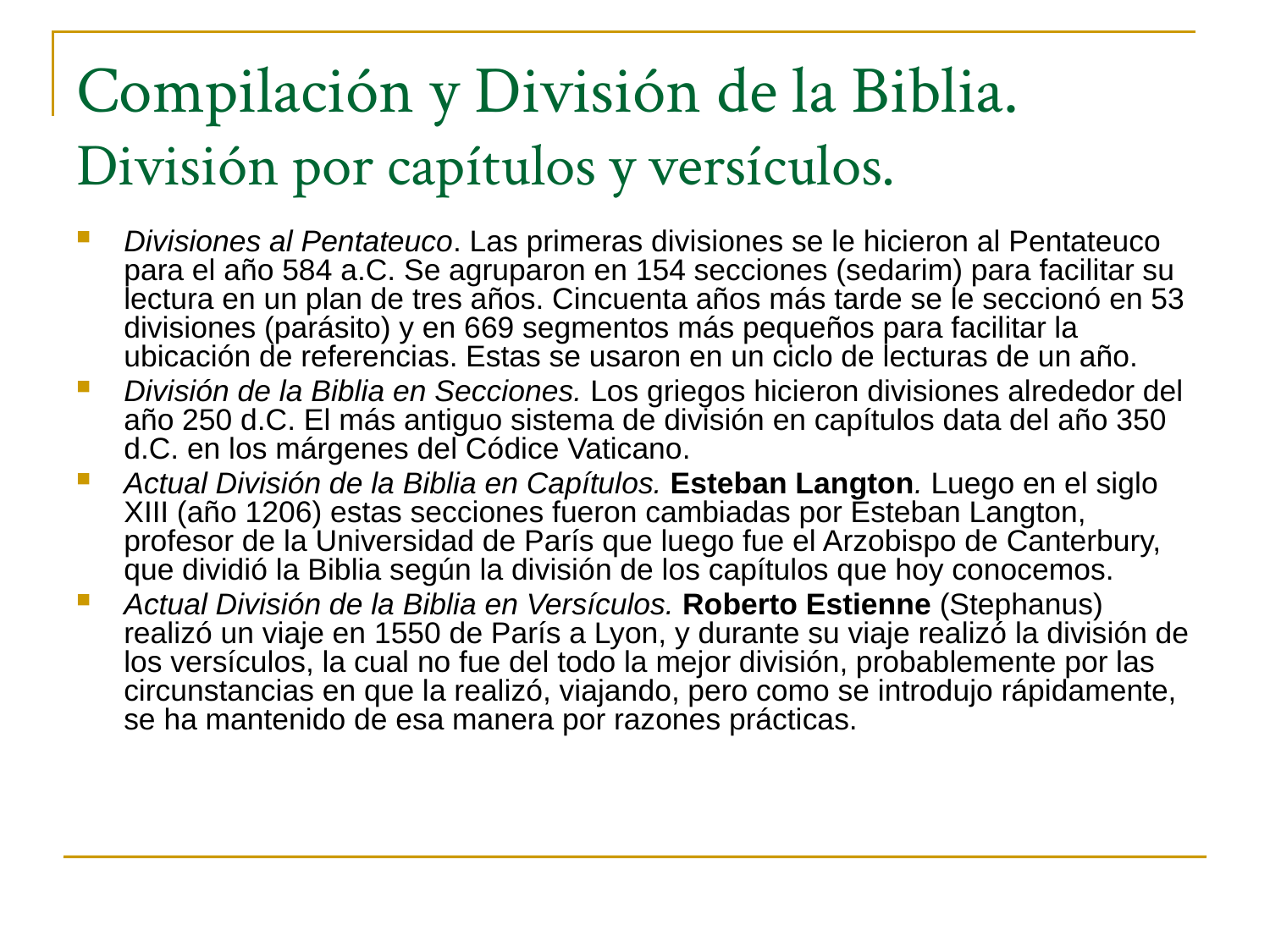

# Compilación y División de la Biblia. División por capítulos y versículos.
Divisiones al Pentateuco. Las primeras divisiones se le hicieron al Pentateuco para el año 584 a.C. Se agruparon en 154 secciones (sedarim) para facilitar su lectura en un plan de tres años. Cincuenta años más tarde se le seccionó en 53 divisiones (parásito) y en 669 segmentos más pequeños para facilitar la ubicación de referencias. Estas se usaron en un ciclo de lecturas de un año.
División de la Biblia en Secciones. Los griegos hicieron divisiones alrededor del año 250 d.C. El más antiguo sistema de división en capítulos data del año 350 d.C. en los márgenes del Códice Vaticano.
Actual División de la Biblia en Capítulos. Esteban Langton. Luego en el siglo XIII (año 1206) estas secciones fueron cambiadas por Esteban Langton, profesor de la Universidad de París que luego fue el Arzobispo de Canterbury, que dividió la Biblia según la división de los capítulos que hoy conocemos.
Actual División de la Biblia en Versículos. Roberto Estienne (Stephanus) realizó un viaje en 1550 de París a Lyon, y durante su viaje realizó la división de los versículos, la cual no fue del todo la mejor división, probablemente por las circunstancias en que la realizó, viajando, pero como se introdujo rápidamente, se ha mantenido de esa manera por razones prácticas.